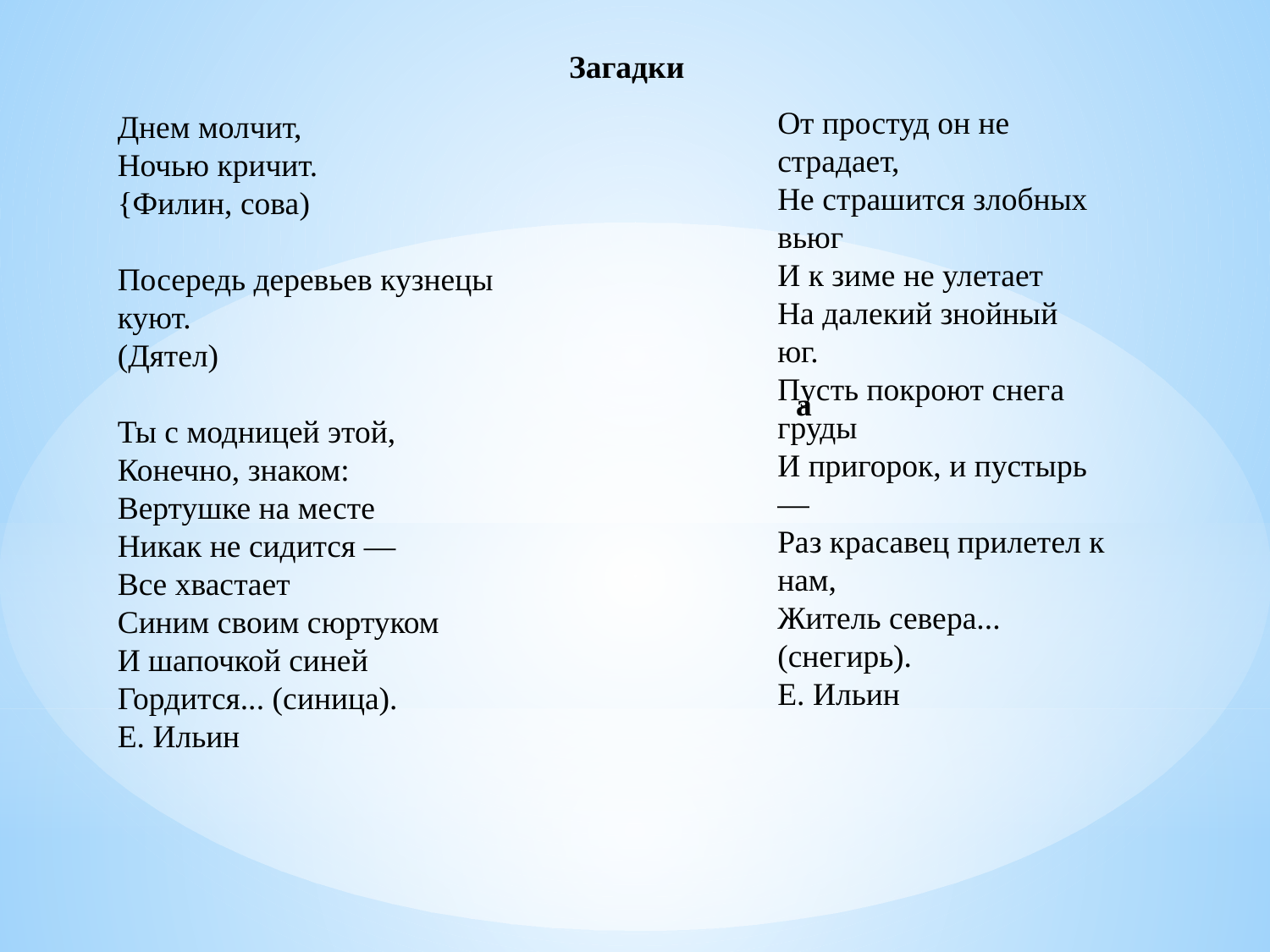

Загадки
От простуд он не страдает, 
Не страшится злобных вьюг 
И к зиме не улетает 
На далекий знойный юг. 
Пусть покроют снега груды 
И пригорок, и пустырь — 
Раз красавец прилетел к нам, 
Житель севера... (снегирь). 
Е. Ильин
Днем молчит, 
Ночью кричит. 
{Филин, сова)
Посередь деревьев кузнецы куют. 
(Дятел) 
Ты с модницей этой, 
Конечно, знаком: 
Вертушке на месте 
Никак не сидится — 
Все хвастает 
Синим своим сюртуком 
И шапочкой синей 
Гордится... (синица). 
Е. Ильин
а